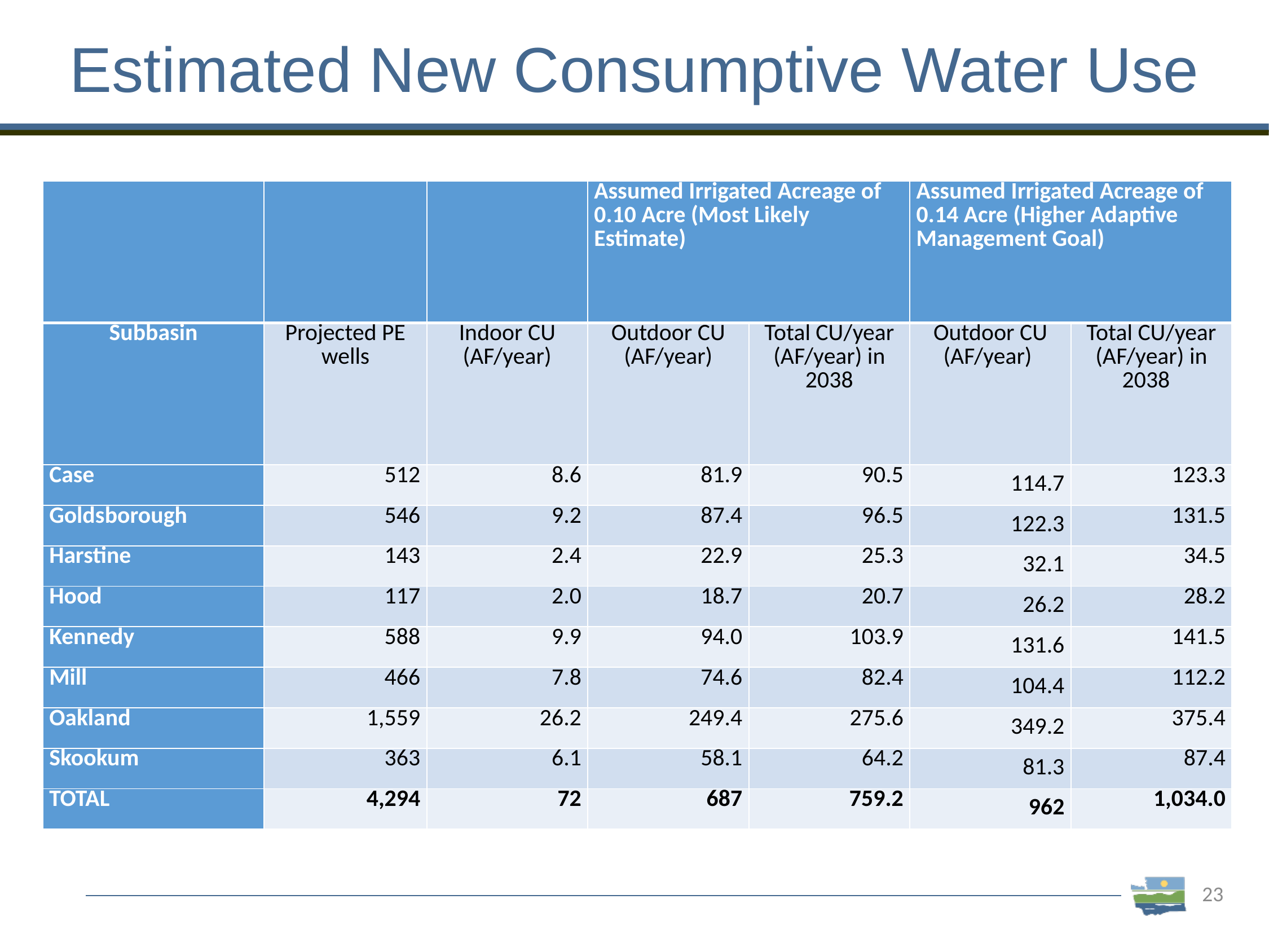

# Estimated New Consumptive Water Use

|  |  |  | Assumed Irrigated Acreage of 0.10 Acre (Most Likely Estimate) |  | Assumed Irrigated Acreage of 0.14 Acre (Higher Adaptive Management Goal) |  |
| --- | --- | --- | --- | --- | --- | --- |
| Subbasin | Projected PE wells | Indoor CU (AF/year) | Outdoor CU (AF/year) | Total CU/year (AF/year) in 2038 | Outdoor CU (AF/year) | Total CU/year (AF/year) in 2038 |
| Case | 512 | 8.6 | 81.9 | 90.5 | 114.7 | 123.3 |
| Goldsborough | 546 | 9.2 | 87.4 | 96.5 | 122.3 | 131.5 |
| Harstine | 143 | 2.4 | 22.9 | 25.3 | 32.1 | 34.5 |
| Hood | 117 | 2.0 | 18.7 | 20.7 | 26.2 | 28.2 |
| Kennedy | 588 | 9.9 | 94.0 | 103.9 | 131.6 | 141.5 |
| Mill | 466 | 7.8 | 74.6 | 82.4 | 104.4 | 112.2 |
| Oakland | 1,559 | 26.2 | 249.4 | 275.6 | 349.2 | 375.4 |
| Skookum | 363 | 6.1 | 58.1 | 64.2 | 81.3 | 87.4 |
| TOTAL | 4,294 | 72 | 687 | 759.2 | 962 | 1,034.0 |
23